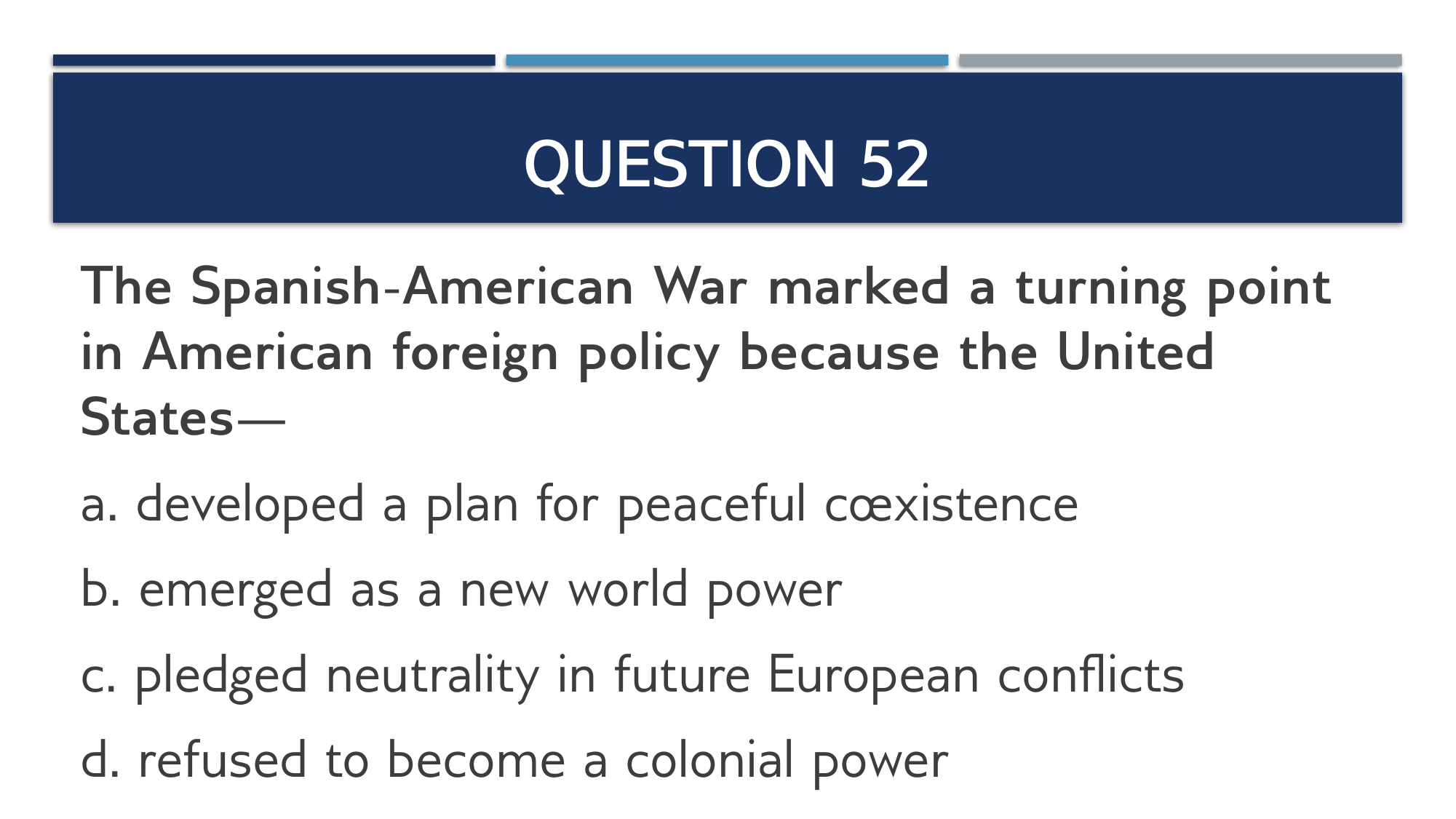

# Question 52
The Spanish-American War marked a turning point in American foreign policy because the United States—
a. developed a plan for peaceful coexistence
b. emerged as a new world power
c. pledged neutrality in future European conflicts
d. refused to become a colonial power